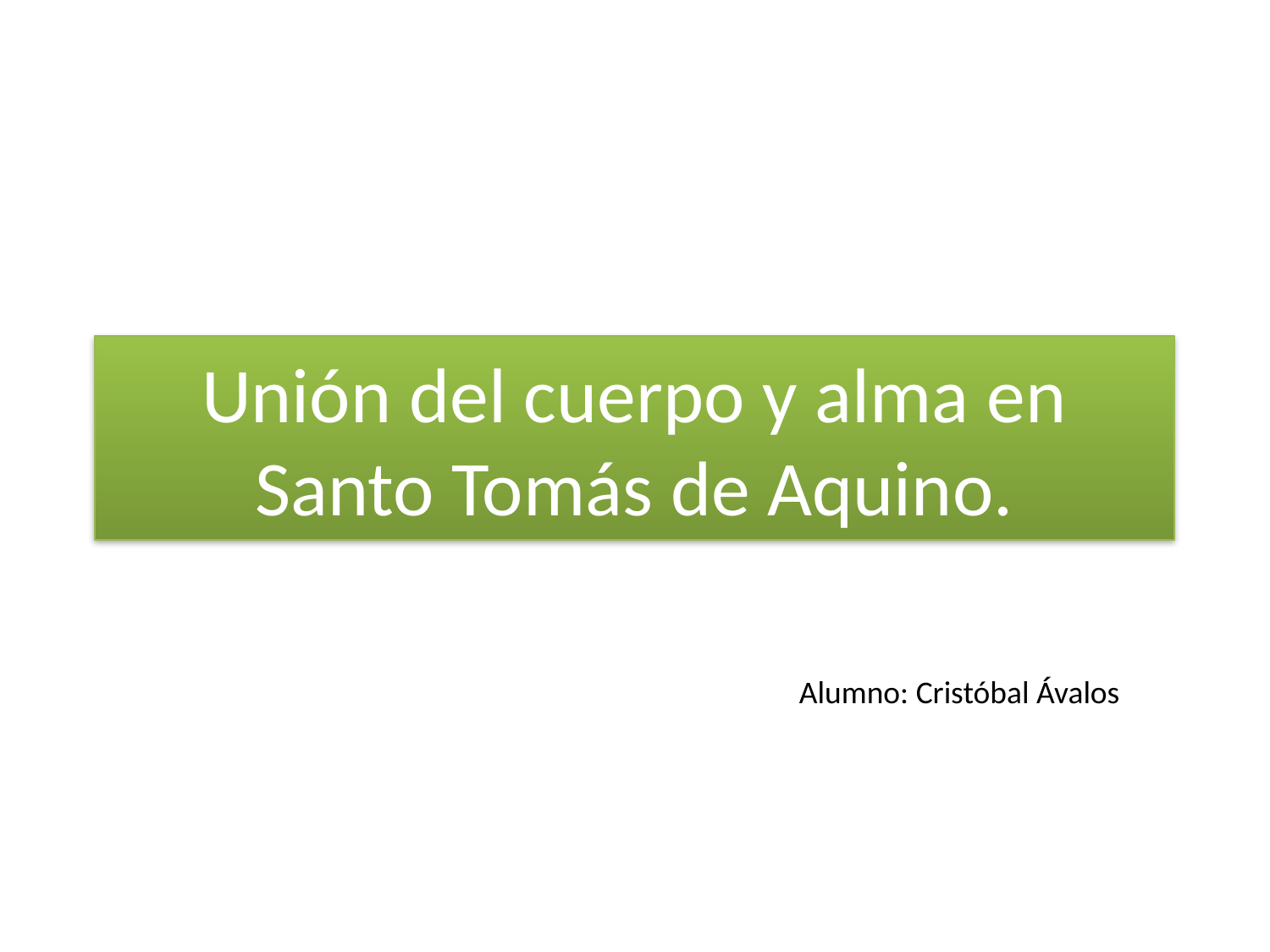

# Unión del cuerpo y alma en Santo Tomás de Aquino.
Alumno: Cristóbal Ávalos